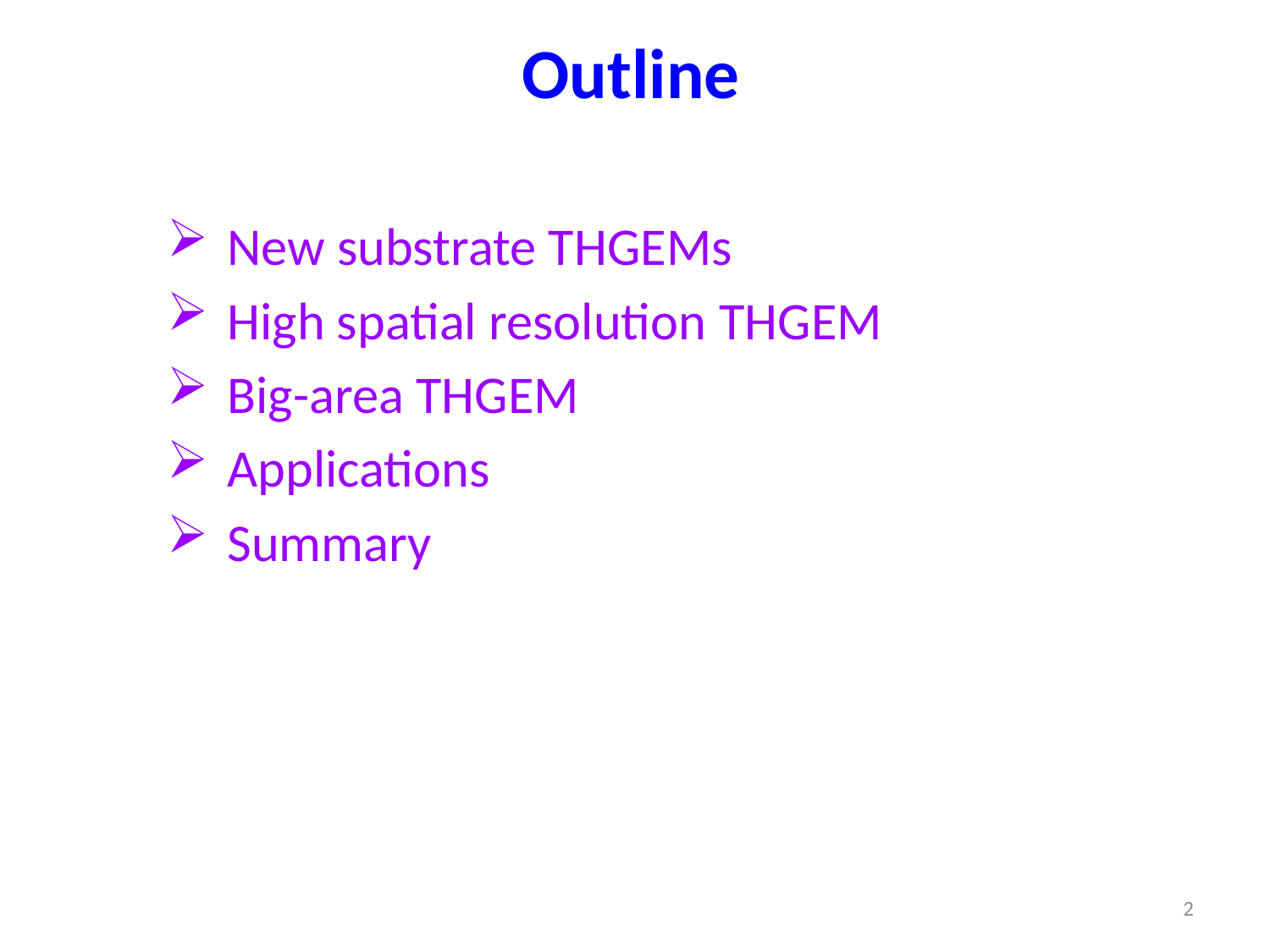

# Outline
 New substrate THGEMs
 High spatial resolution THGEM
 Big-area THGEM
 Applications
 Summary

2